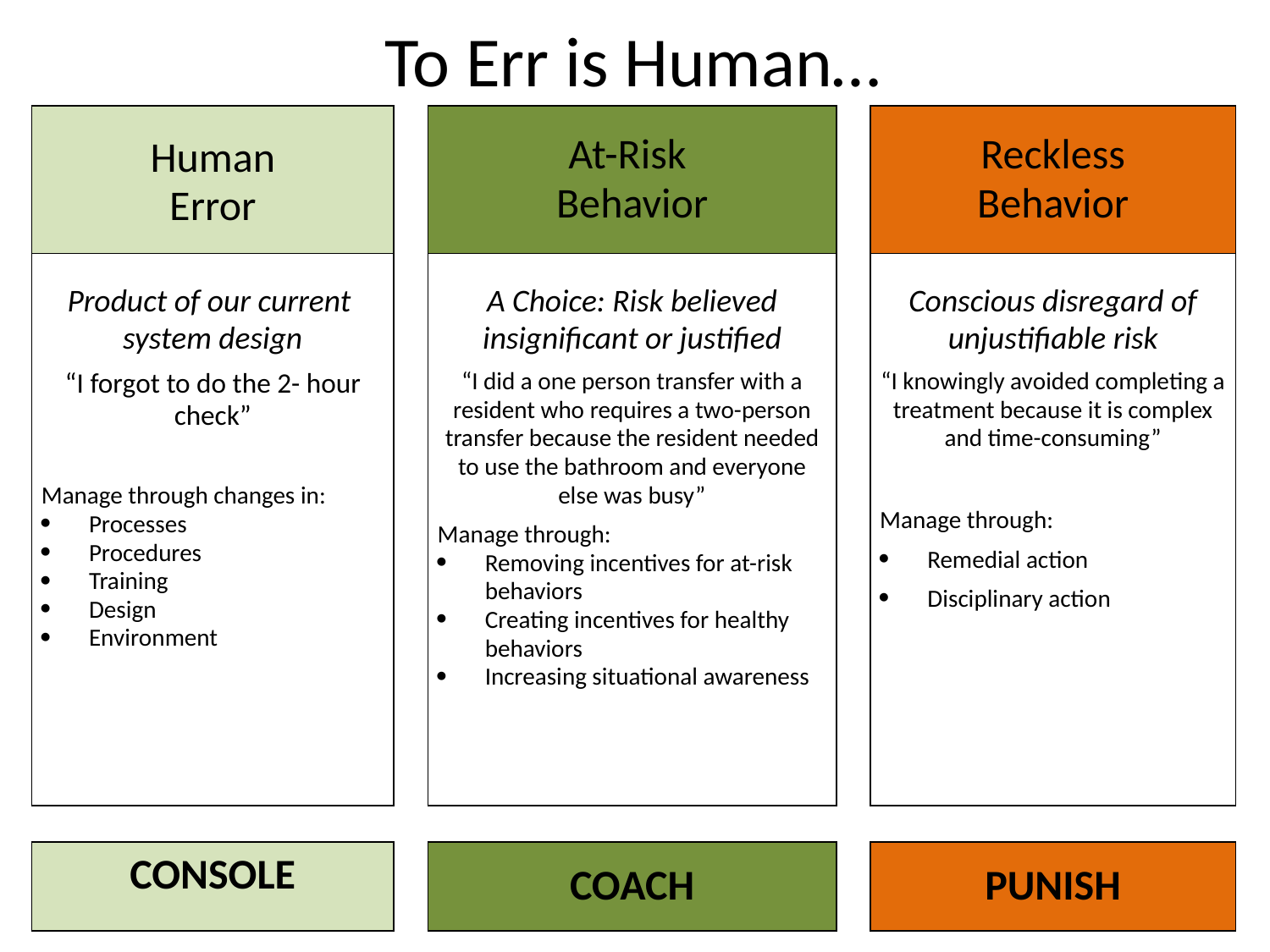

# To Err is Human…
| Human Error |  | At-Risk Behavior |  | Reckless Behavior |
| --- | --- | --- | --- | --- |
| Product of our current system design “I forgot to do the 2- hour check” Manage through changes in: Processes Procedures Training Design Environment |  | A Choice: Risk believed insignificant or justified “I did a one person transfer with a resident who requires a two-person transfer because the resident needed to use the bathroom and everyone else was busy” Manage through: Removing incentives for at-risk behaviors Creating incentives for healthy behaviors Increasing situational awareness |  | Conscious disregard of unjustifiable risk “I knowingly avoided completing a treatment because it is complex and time-consuming” Manage through: Remedial action Disciplinary action |
|  |  |  |  |  |
| CONSOLE |  | COACH |  | PUNISH |